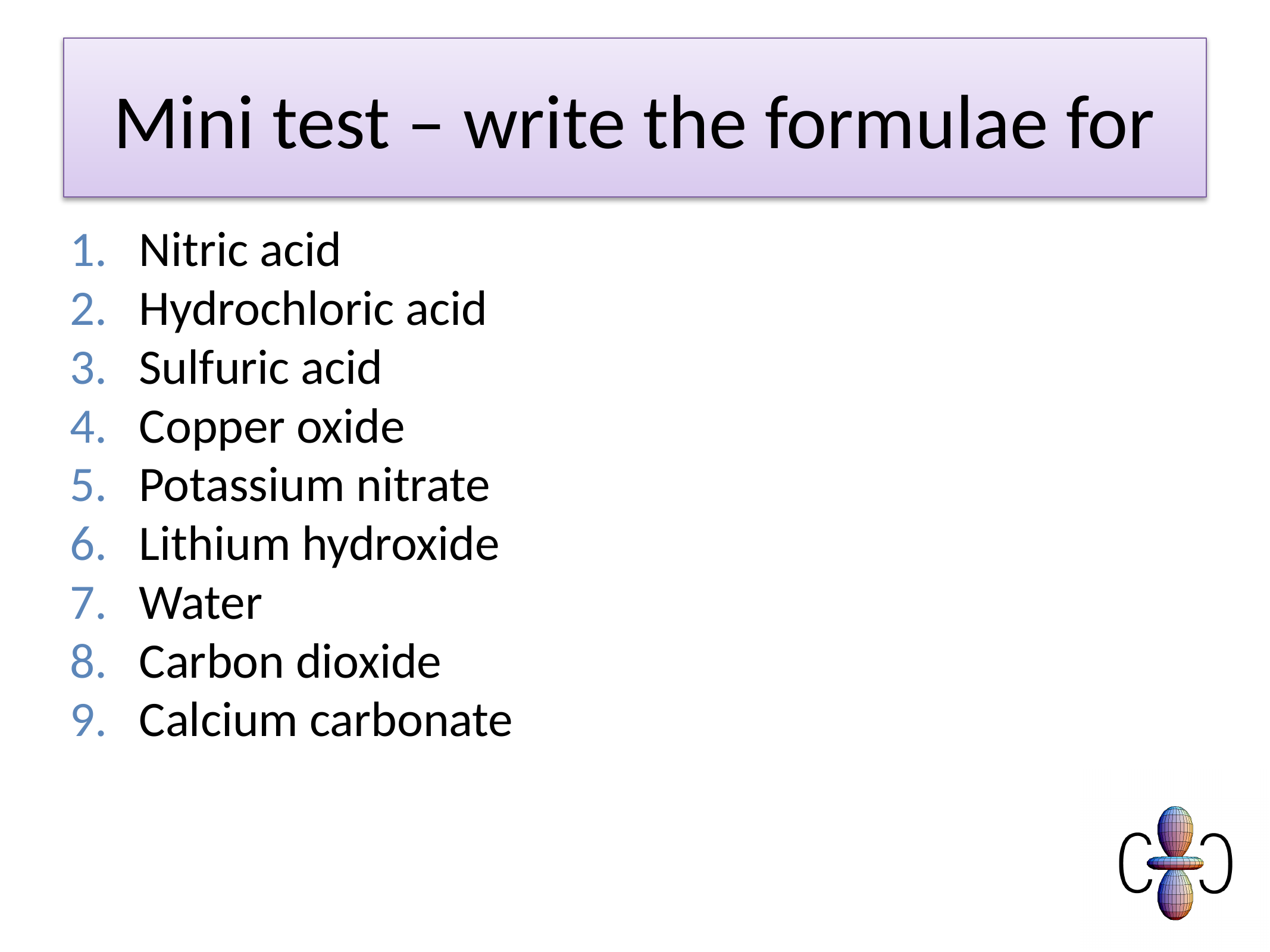

# Mini test – write the formulae for
Nitric acid
Hydrochloric acid
Sulfuric acid
Copper oxide
Potassium nitrate
Lithium hydroxide
Water
Carbon dioxide
Calcium carbonate